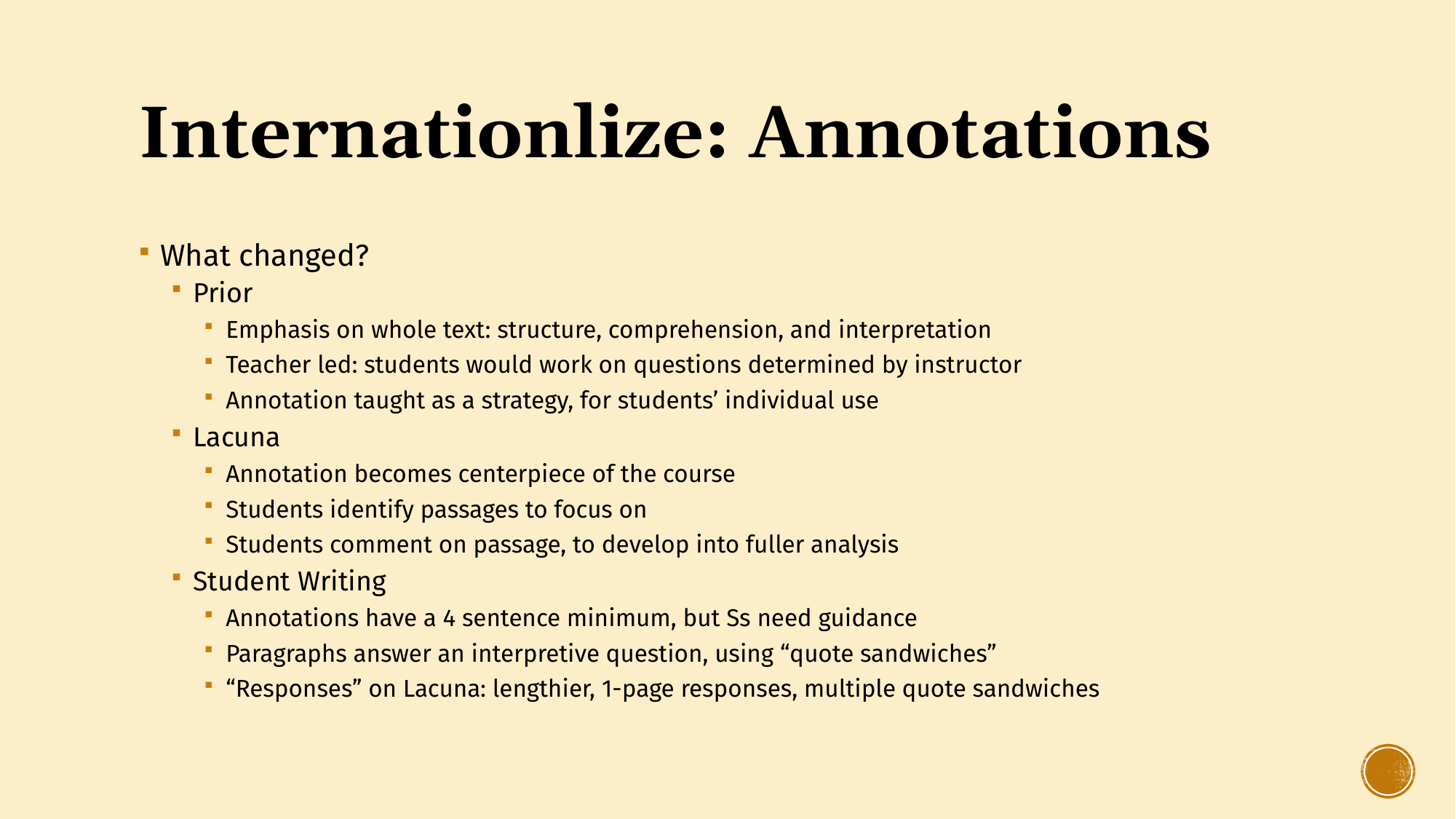

# Internationlize: Annotations
What changed?
Prior
Emphasis on whole text: structure, comprehension, and interpretation
Teacher led: students would work on questions determined by instructor
Annotation taught as a strategy, for students’ individual use
Lacuna
Annotation becomes centerpiece of the course
Students identify passages to focus on
Students comment on passage, to develop into fuller analysis
Student Writing
Annotations have a 4 sentence minimum, but Ss need guidance
Paragraphs answer an interpretive question, using “quote sandwiches”
“Responses” on Lacuna: lengthier, 1-page responses, multiple quote sandwiches